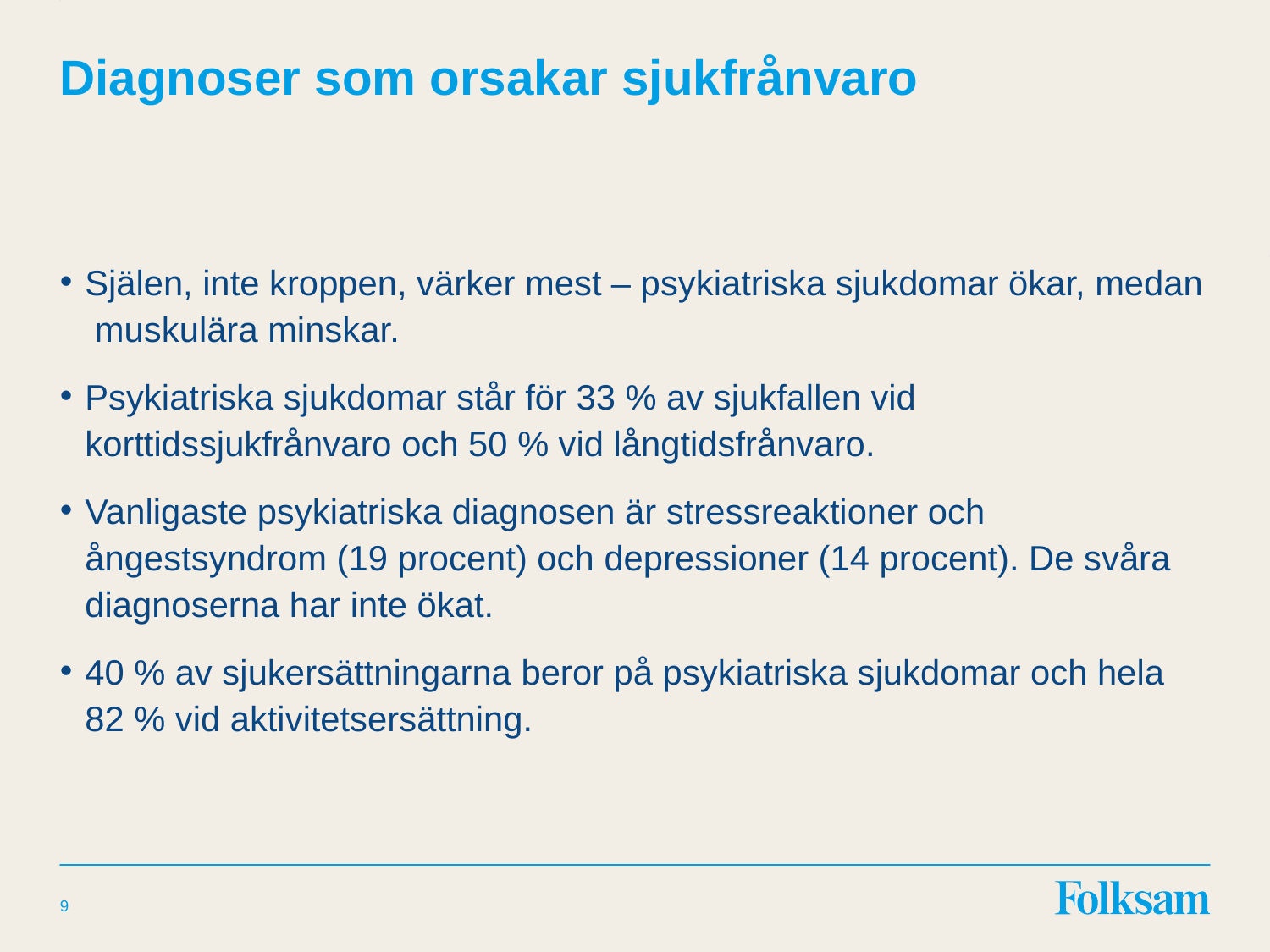

# Diagnoser som orsakar sjukfrånvaro
Själen, inte kroppen, värker mest – psykiatriska sjukdomar ökar, medan  muskulära minskar.
Psykiatriska sjukdomar står för 33 % av sjukfallen vid korttidssjukfrånvaro och 50 % vid långtidsfrånvaro.
Vanligaste psykiatriska diagnosen är stressreaktioner och ångestsyndrom (19 procent) och depressioner (14 procent). De svåra diagnoserna har inte ökat.
40 % av sjukersättningarna beror på psykiatriska sjukdomar och hela 82 % vid aktivitetsersättning.
9